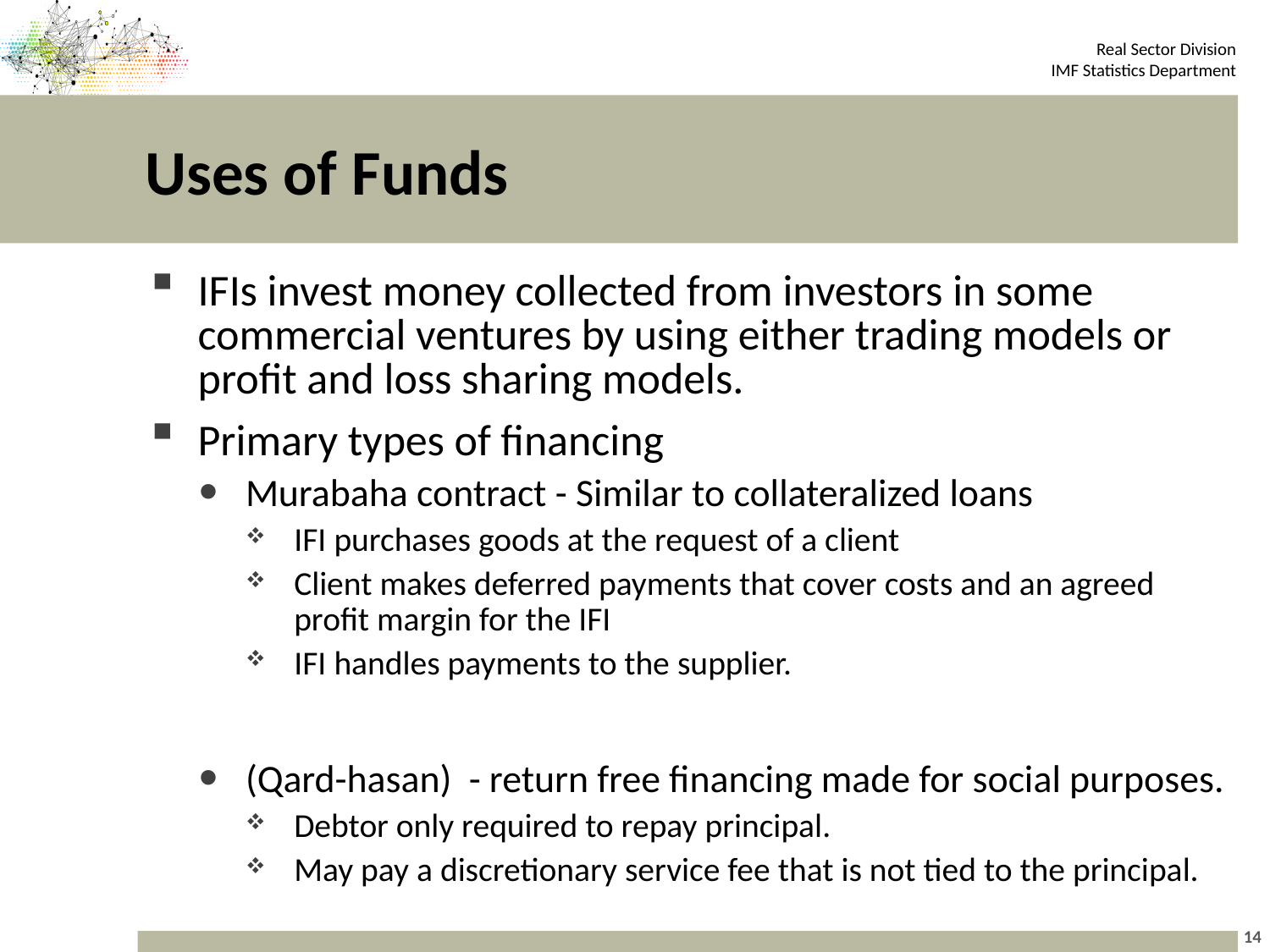

# Uses of Funds
IFIs invest money collected from investors in some commercial ventures by using either trading models or profit and loss sharing models.
Primary types of financing
Murabaha contract - Similar to collateralized loans
IFI purchases goods at the request of a client
Client makes deferred payments that cover costs and an agreed profit margin for the IFI
IFI handles payments to the supplier.

(Qard-hasan)  - return free financing made for social purposes.
Debtor only required to repay principal.
May pay a discretionary service fee that is not tied to the principal.

14